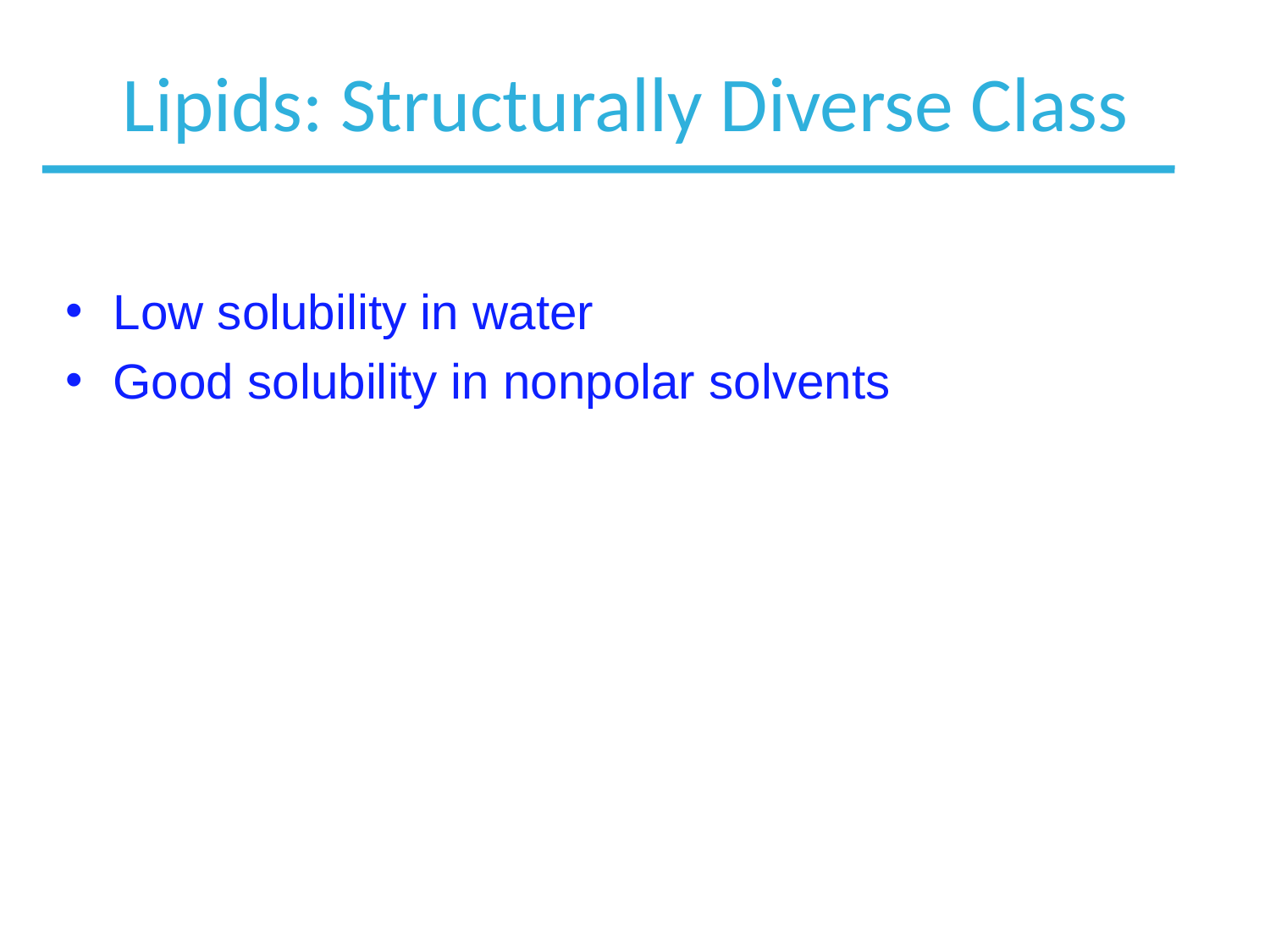

# Lipids: Structurally Diverse Class

Low solubility in water
Good solubility in nonpolar solvents